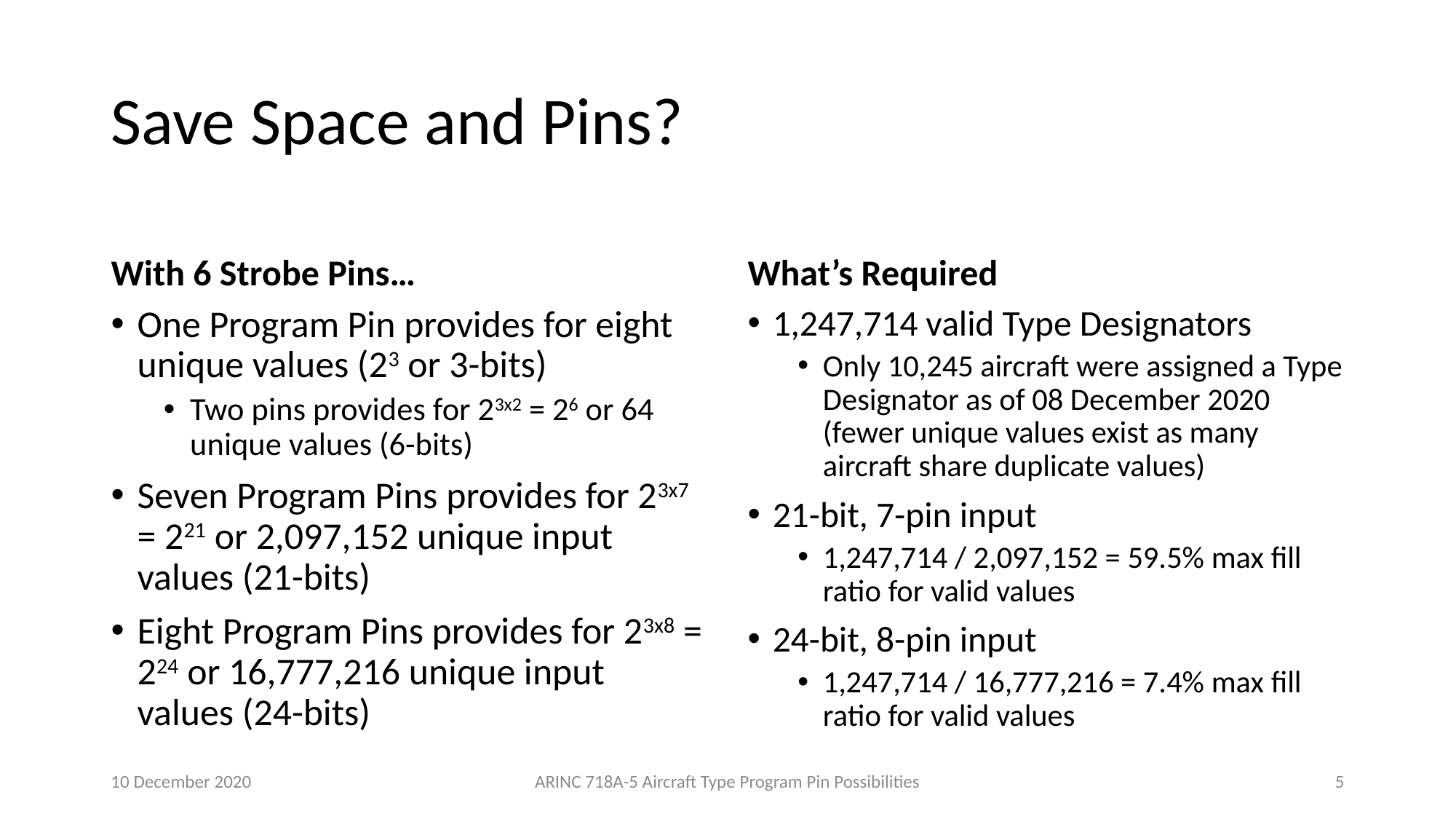

# Save Space and Pins?
With 6 Strobe Pins…
What’s Required
One Program Pin provides for eight unique values (23 or 3-bits)
Two pins provides for 23x2 = 26 or 64 unique values (6-bits)
Seven Program Pins provides for 23x7 = 221 or 2,097,152 unique input values (21-bits)
Eight Program Pins provides for 23x8 = 224 or 16,777,216 unique input values (24-bits)
1,247,714 valid Type Designators
Only 10,245 aircraft were assigned a Type Designator as of 08 December 2020 (fewer unique values exist as many aircraft share duplicate values)
21-bit, 7-pin input
1,247,714 / 2,097,152 = 59.5% max fill ratio for valid values
24-bit, 8-pin input
1,247,714 / 16,777,216 = 7.4% max fill ratio for valid values
10 December 2020
ARINC 718A-5 Aircraft Type Program Pin Possibilities
5